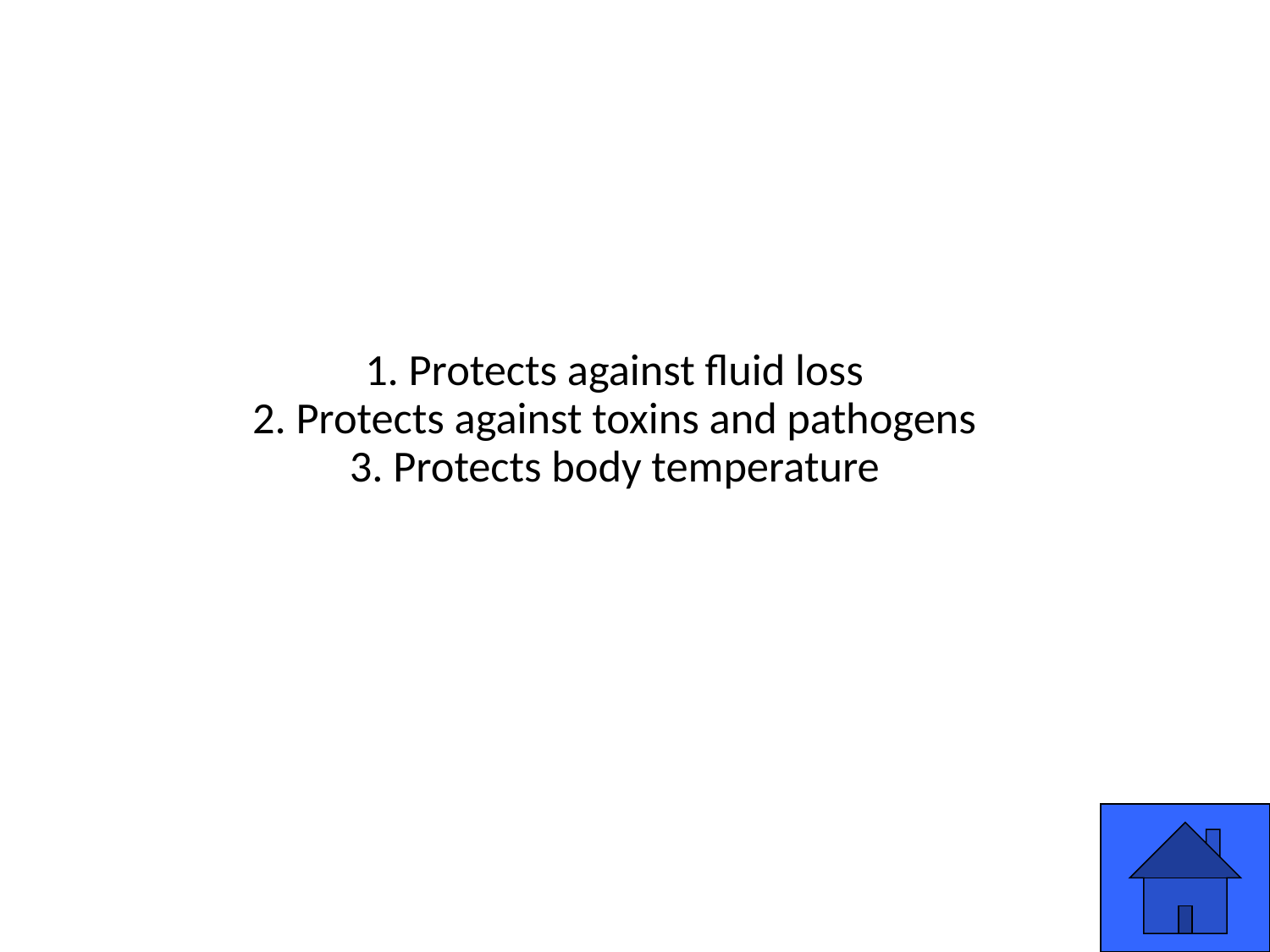

# 1. Protects against fluid loss 2. Protects against toxins and pathogens 3. Protects body temperature